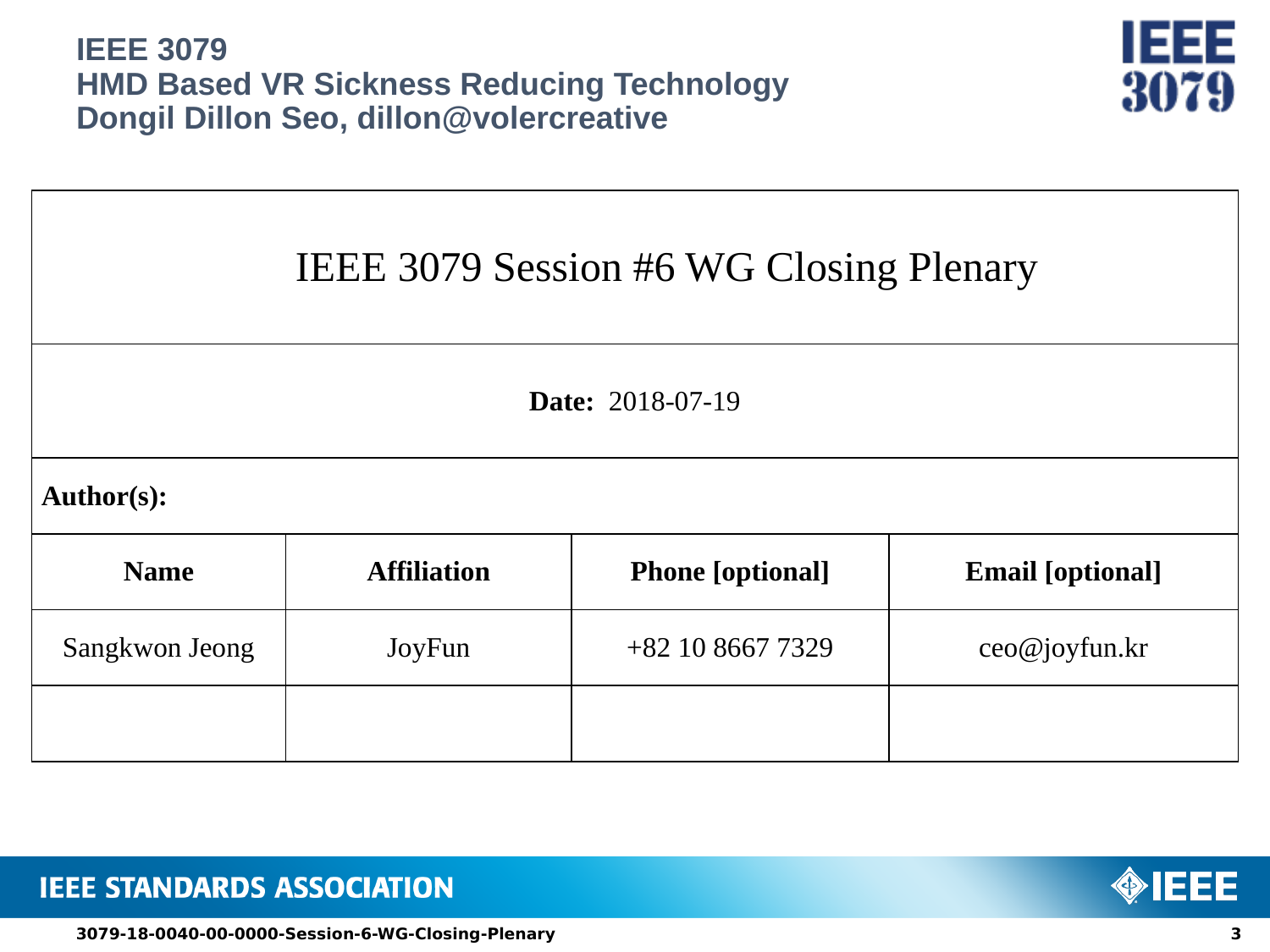

# IEEE 3079 HMD Based VR Sickness Reducing Technology Dongil Dillon Seo, dillon@volercreative

| IEEE 3079 Session #6 WG Closing Plenary |  |  |  |
| --- | --- | --- | --- |
| Date: 2018-07-19 |  |  |  |
| Author(s): |  |  |  |
| Name | Affiliation | Phone [optional] | Email [optional] |
| Sangkwon Jeong | JoyFun | +82 10 8667 7329 | ceo@joyfun.kr |
|  |  |  |  |
3079-18-0040-00-0000-Session-6-WG-Closing-Plenary
3